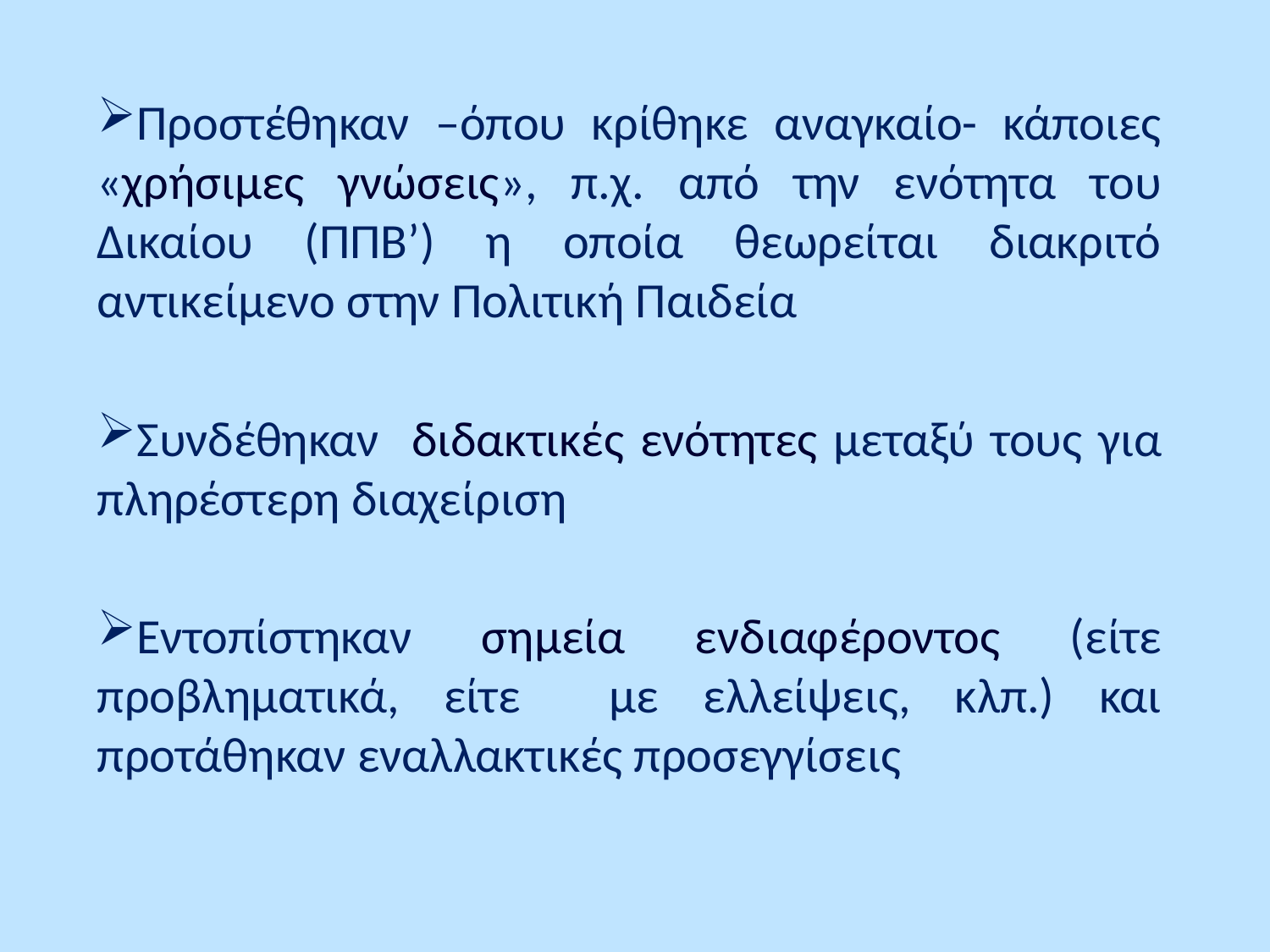

Προστέθηκαν –όπου κρίθηκε αναγκαίο- κάποιες «χρήσιμες γνώσεις», π.χ. από την ενότητα του Δικαίου (ΠΠΒ’) η οποία θεωρείται διακριτό αντικείμενο στην Πολιτική Παιδεία

Συνδέθηκαν  διδακτικές ενότητες μεταξύ τους για πληρέστερη διαχείριση

Εντοπίστηκαν σημεία ενδιαφέροντος (είτε προβληματικά, είτε  με ελλείψεις, κλπ.) και προτάθηκαν εναλλακτικές προσεγγίσεις